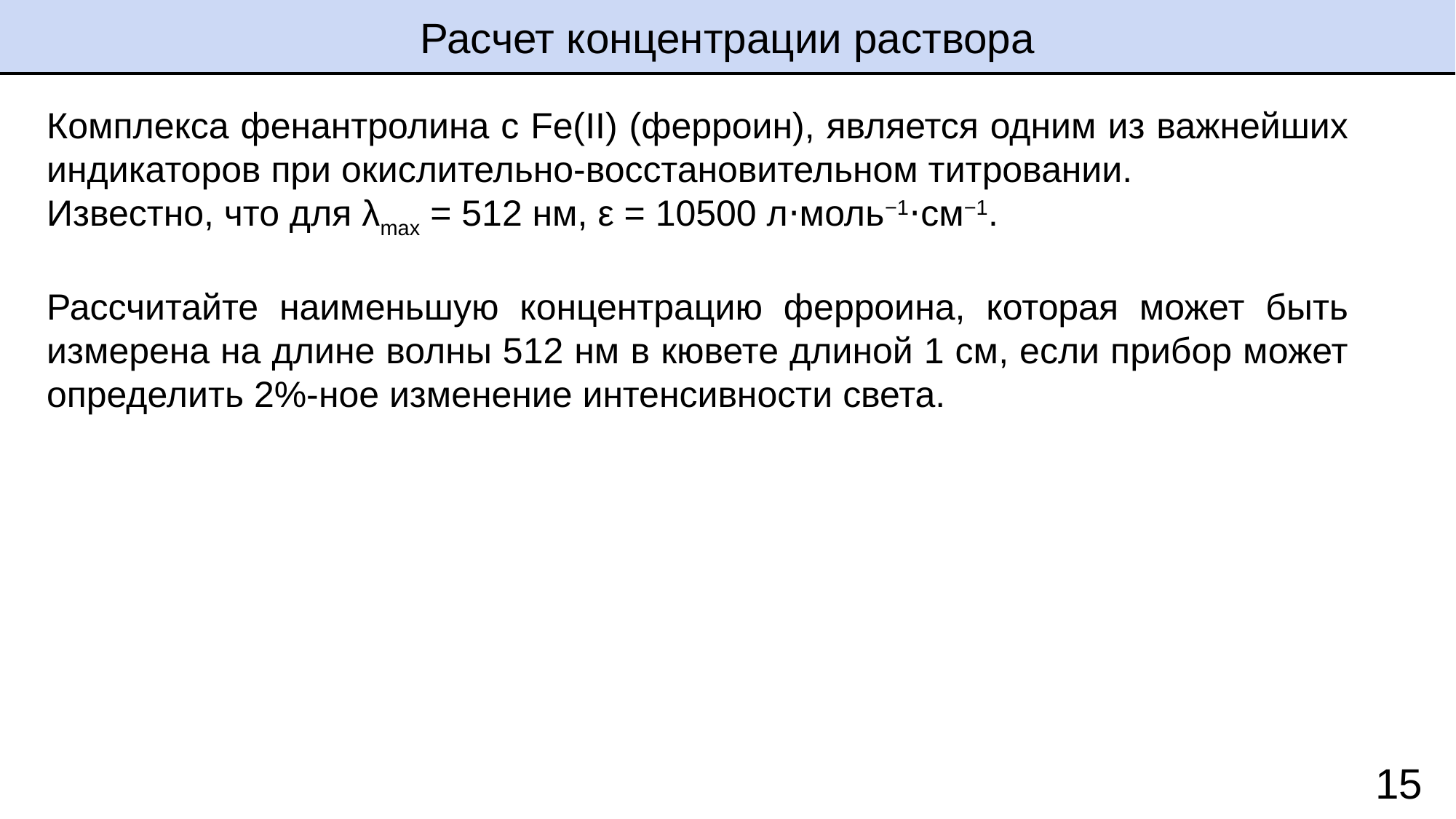

Расчет концентрации раствора
Комплекса фенантролина с Fe(II) (ферроин), является одним из важнейших индикаторов при окислительно-восстановительном титровании.
Известно, что для λmax = 512 нм, ε = 10500 л⋅моль−1⋅см−1.

Рассчитайте наименьшую концентрацию ферроина, которая может быть измерена на длине волны 512 нм в кювете длиной 1 см, если прибор может определить 2%-ное изменение интенсивности света.
15